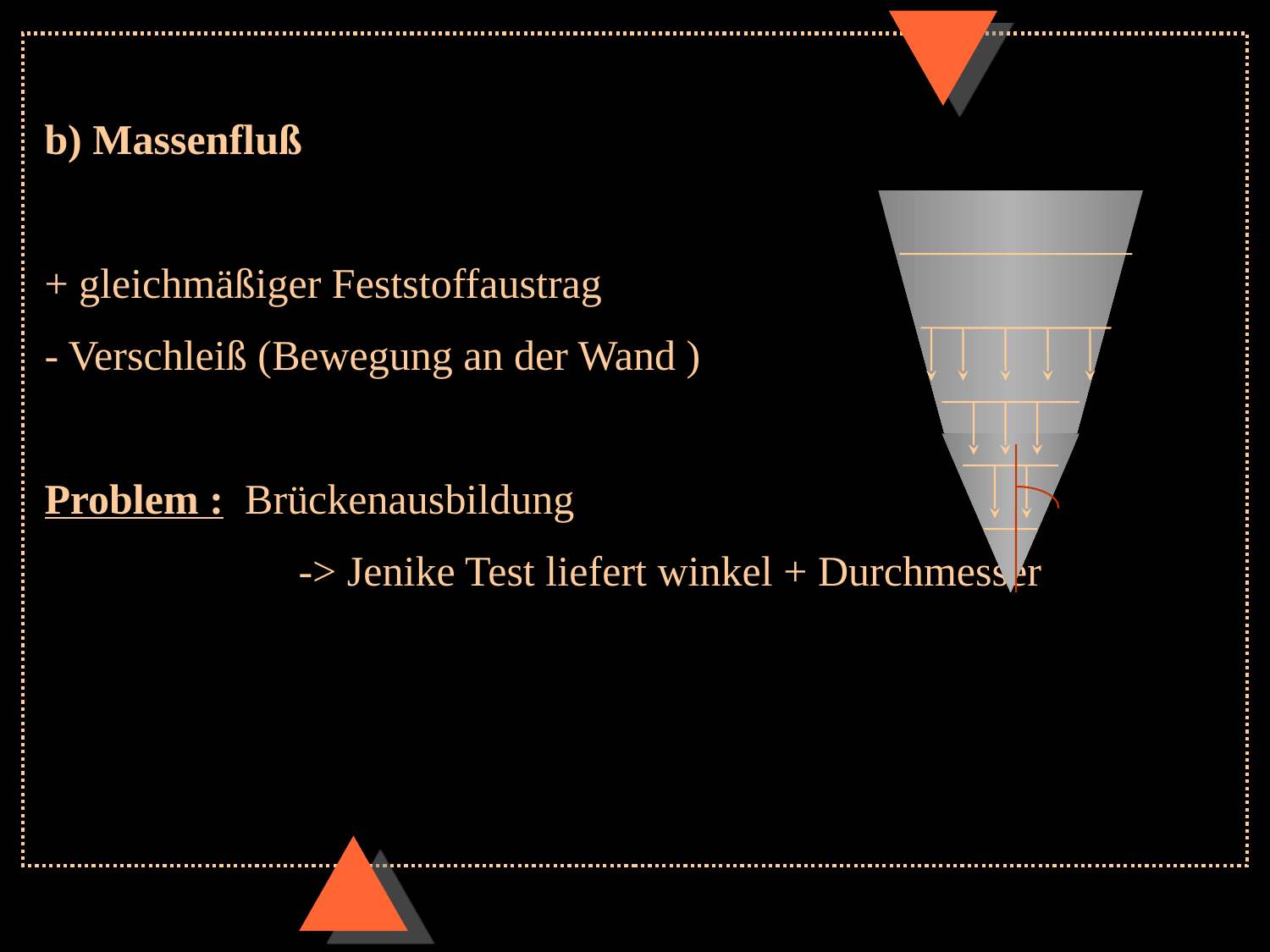

b) Massenfluß

+ gleichmäßiger Feststoffaustrag
- Verschleiß (Bewegung an der Wand )

Problem :  Brückenausbildung
		-> Jenike Test liefert winkel + Durchmesser